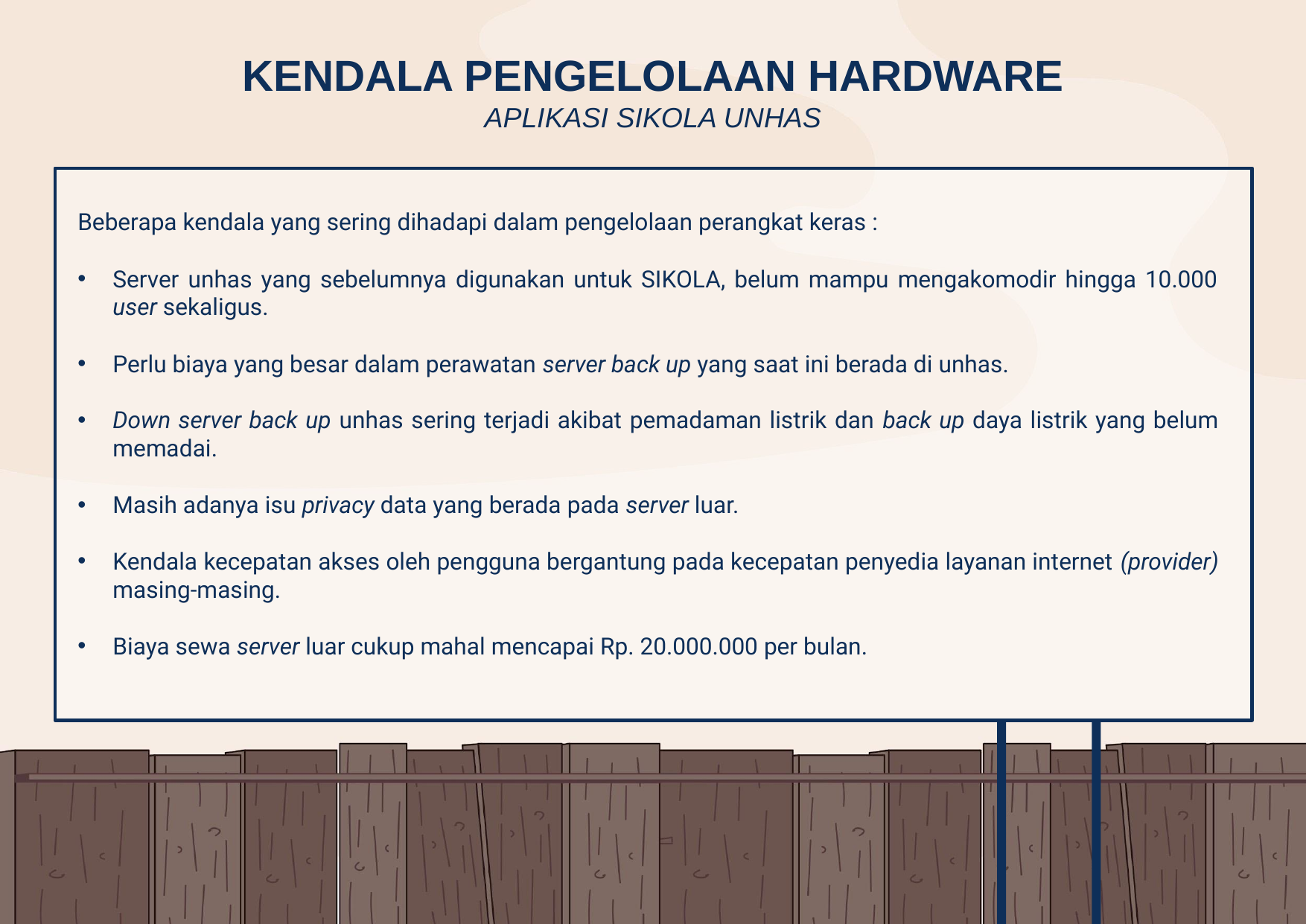

# KENDALA PENGELOLAAN HARDWARE APLIKASI SIKOLA UNHAS

Beberapa kendala yang sering dihadapi dalam pengelolaan perangkat keras :

Server unhas yang sebelumnya digunakan untuk SIKOLA, belum mampu mengakomodir hingga 10.000 user sekaligus.

Perlu biaya yang besar dalam perawatan server back up yang saat ini berada di unhas.

Down server back up unhas sering terjadi akibat pemadaman listrik dan back up daya listrik yang belum memadai.

Masih adanya isu privacy data yang berada pada server luar.

Kendala kecepatan akses oleh pengguna bergantung pada kecepatan penyedia layanan internet (provider) masing-masing.

Biaya sewa server luar cukup mahal mencapai Rp. 20.000.000 per bulan.